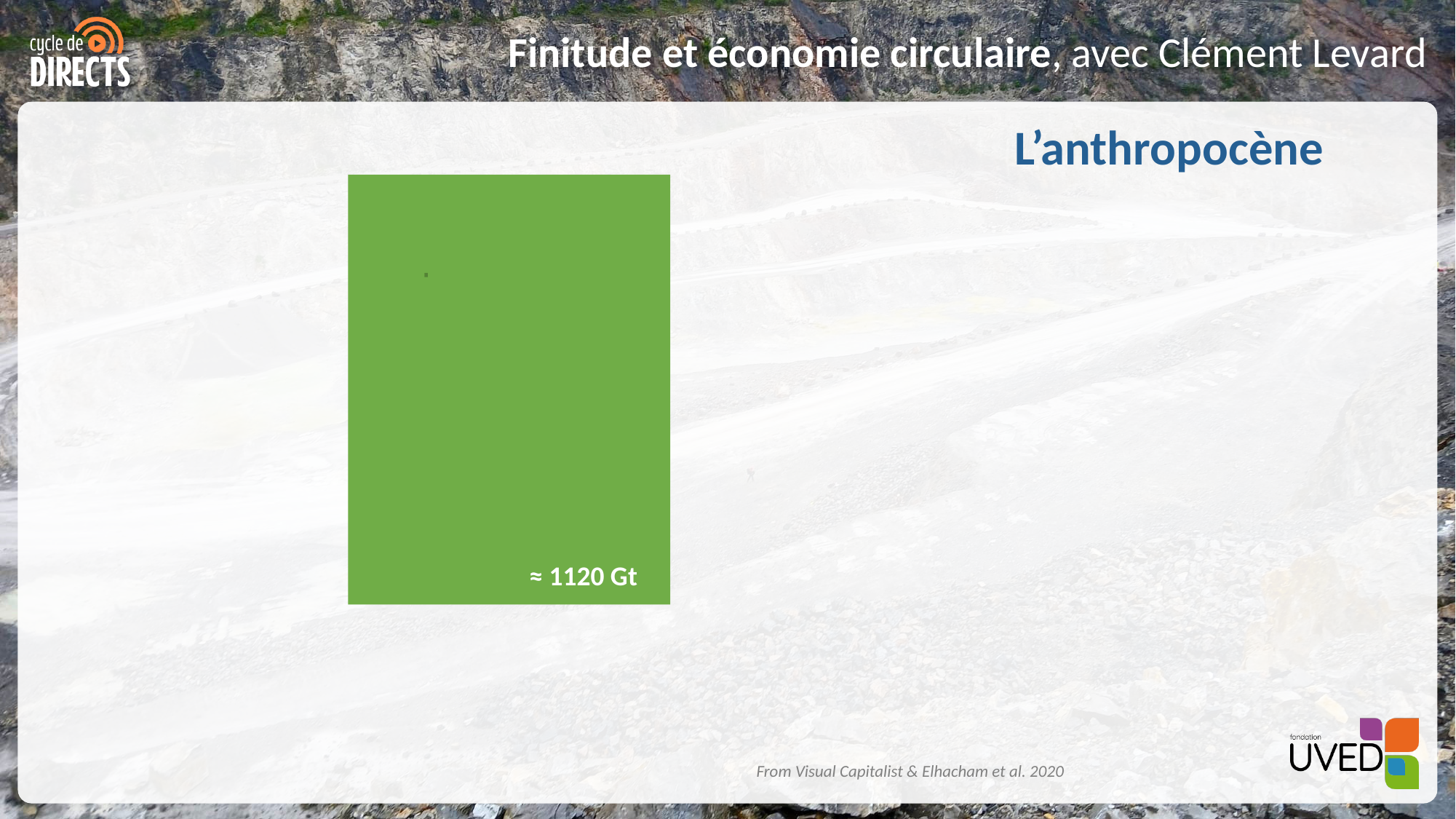

# L’anthropocène

≈ 1120 Gt
From Visual Capitalist & Elhacham et al. 2020